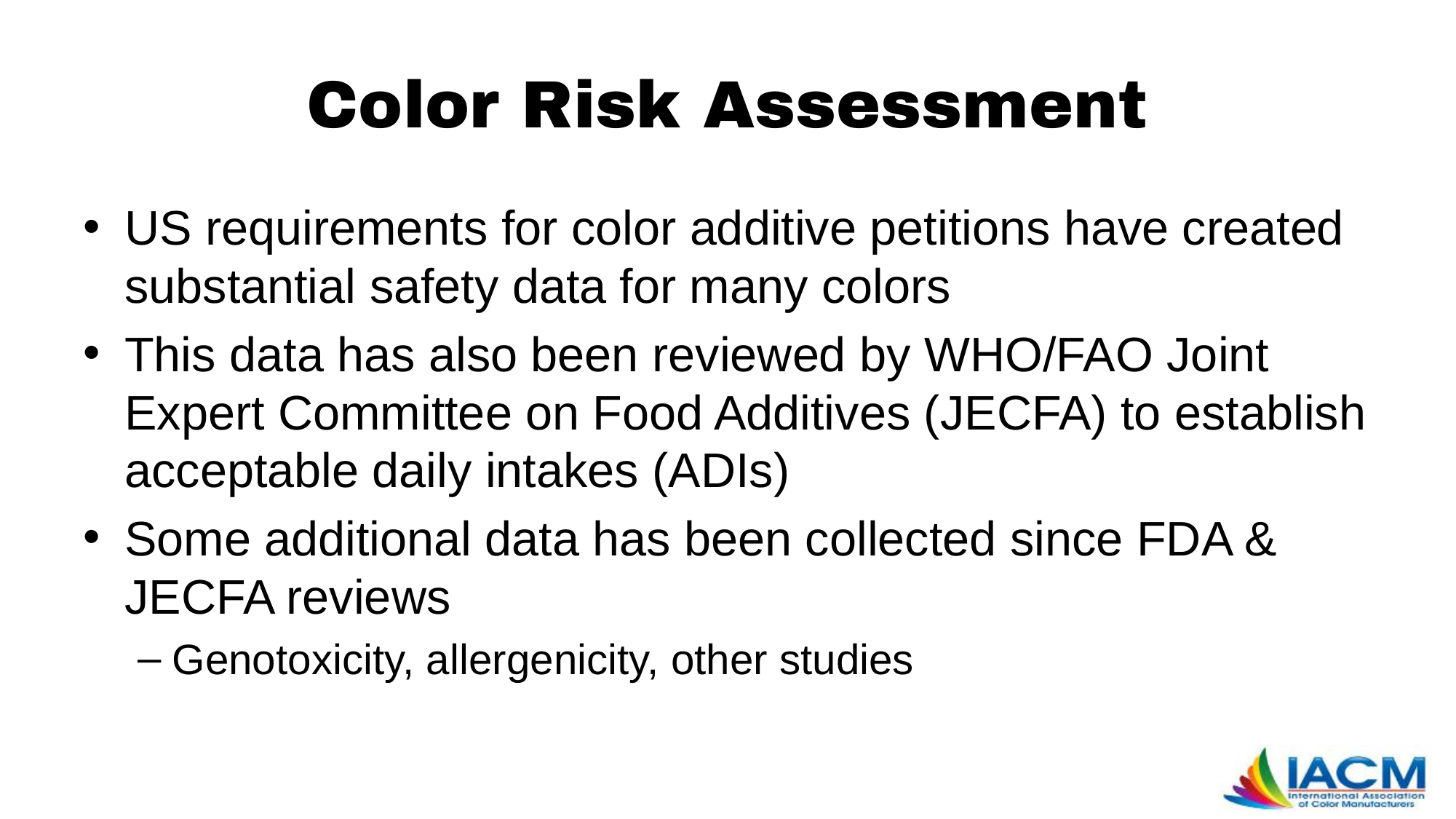

# Color Risk Assessment
US requirements for color additive petitions have created substantial safety data for many colors
This data has also been reviewed by WHO/FAO Joint Expert Committee on Food Additives (JECFA) to establish acceptable daily intakes (ADIs)
Some additional data has been collected since FDA & JECFA reviews
Genotoxicity, allergenicity, other studies